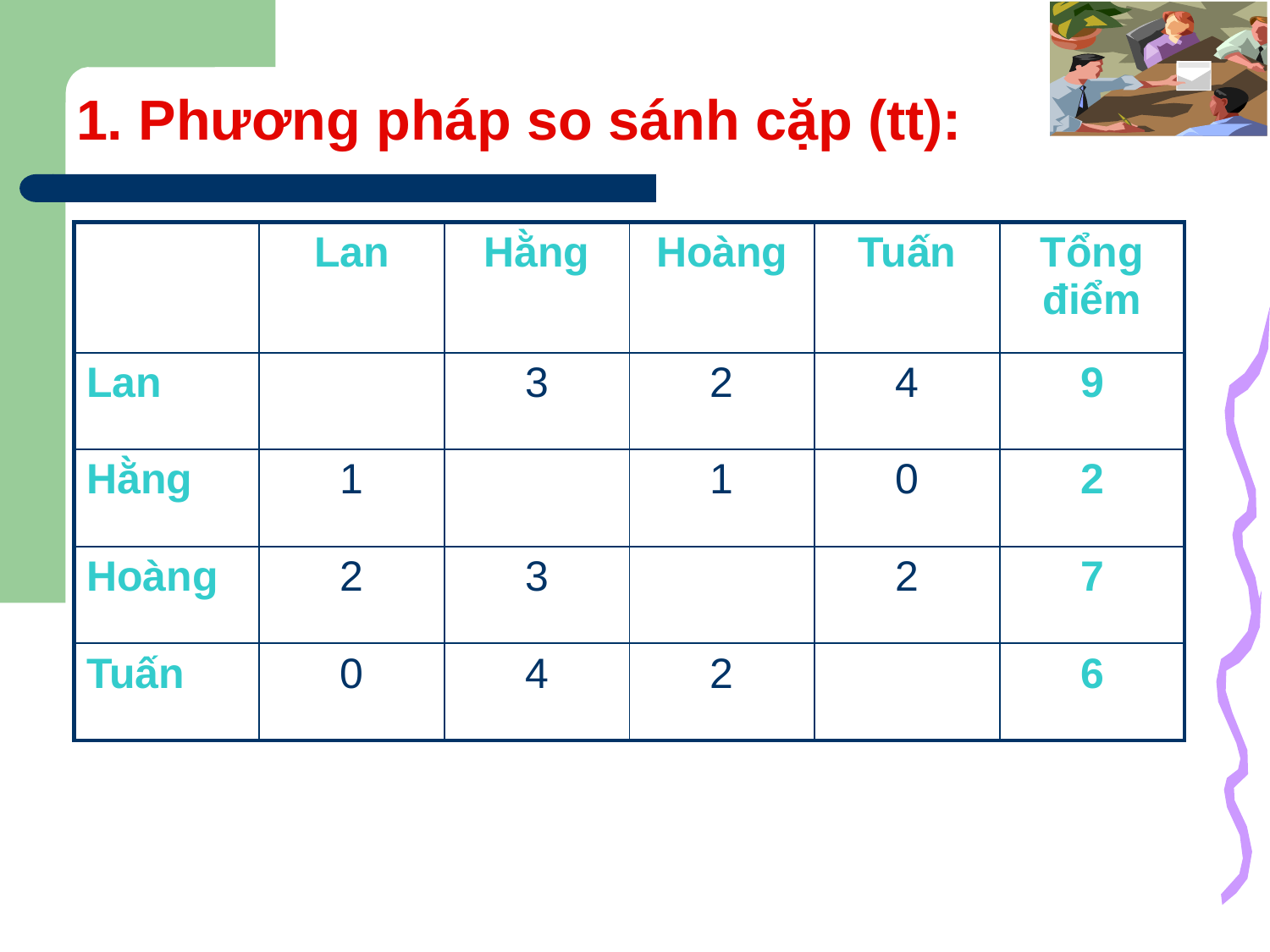

# 1. Phương pháp so sánh cặp (tt):
|  | Lan | Hằng | Hoàng | Tuấn | Tổng điểm |
| --- | --- | --- | --- | --- | --- |
| Lan |  | 3 | 2 | 4 | 9 |
| Hằng | 1 |  | 1 | 0 | 2 |
| Hoàng | 2 | 3 |  | 2 | 7 |
| Tuấn | 0 | 4 | 2 |  | 6 |
16